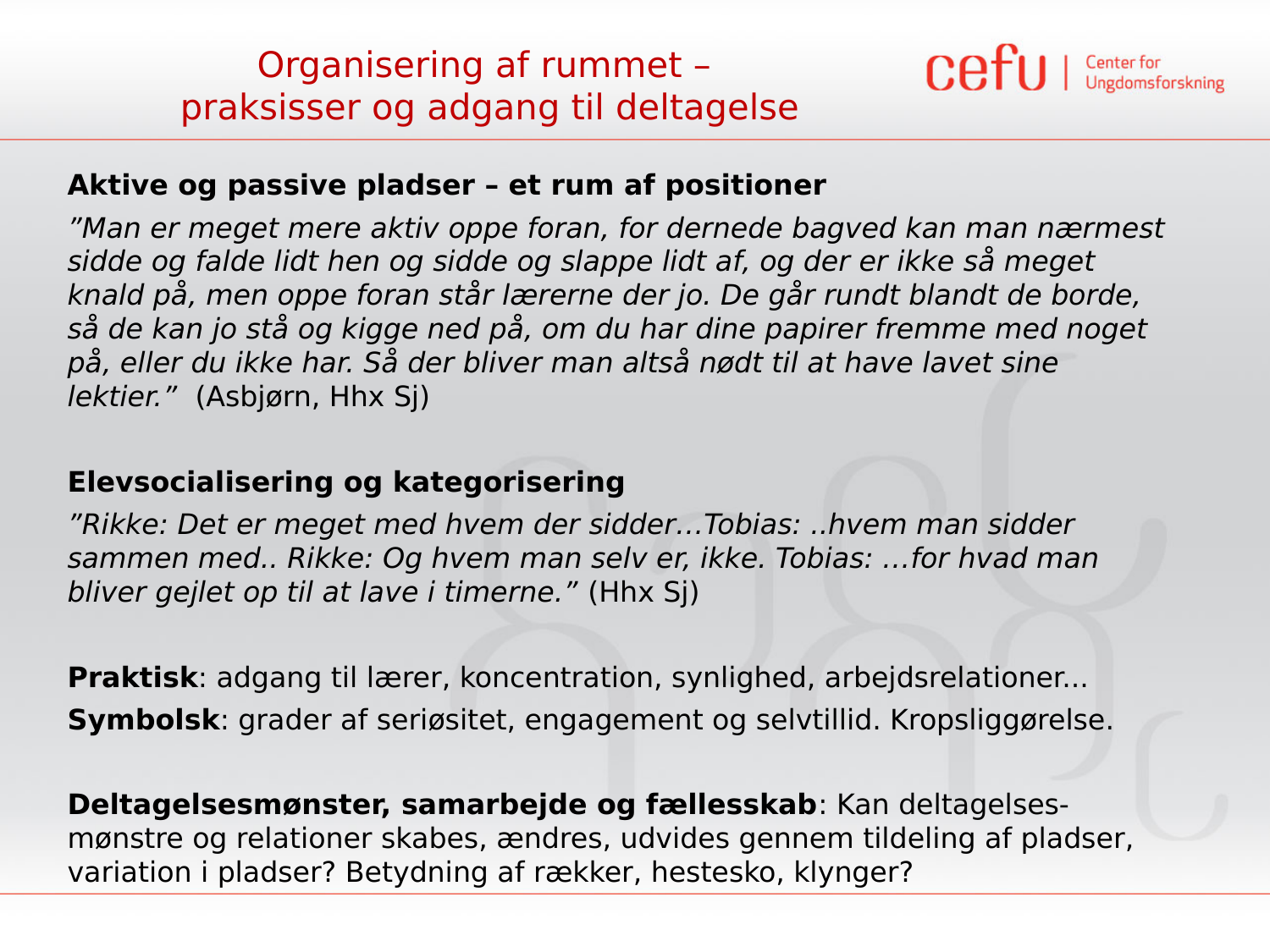

Organisering af rummet –
praksisser og adgang til deltagelse
Aktive og passive pladser – et rum af positioner
”Man er meget mere aktiv oppe foran, for dernede bagved kan man nærmest sidde og falde lidt hen og sidde og slappe lidt af, og der er ikke så meget knald på, men oppe foran står lærerne der jo. De går rundt blandt de borde, så de kan jo stå og kigge ned på, om du har dine papirer fremme med noget på, eller du ikke har. Så der bliver man altså nødt til at have lavet sine lektier.”  (Asbjørn, Hhx Sj)

Elevsocialisering og kategorisering
”Rikke: Det er meget med hvem der sidder…Tobias: ..hvem man sidder sammen med.. Rikke: Og hvem man selv er, ikke. Tobias: …for hvad man bliver gejlet op til at lave i timerne.” (Hhx Sj)

Praktisk: adgang til lærer, koncentration, synlighed, arbejdsrelationer...
Symbolsk: grader af seriøsitet, engagement og selvtillid. Kropsliggørelse.

Deltagelsesmønster, samarbejde og fællesskab: Kan deltagelses-mønstre og relationer skabes, ændres, udvides gennem tildeling af pladser, variation i pladser? Betydning af rækker, hestesko, klynger?